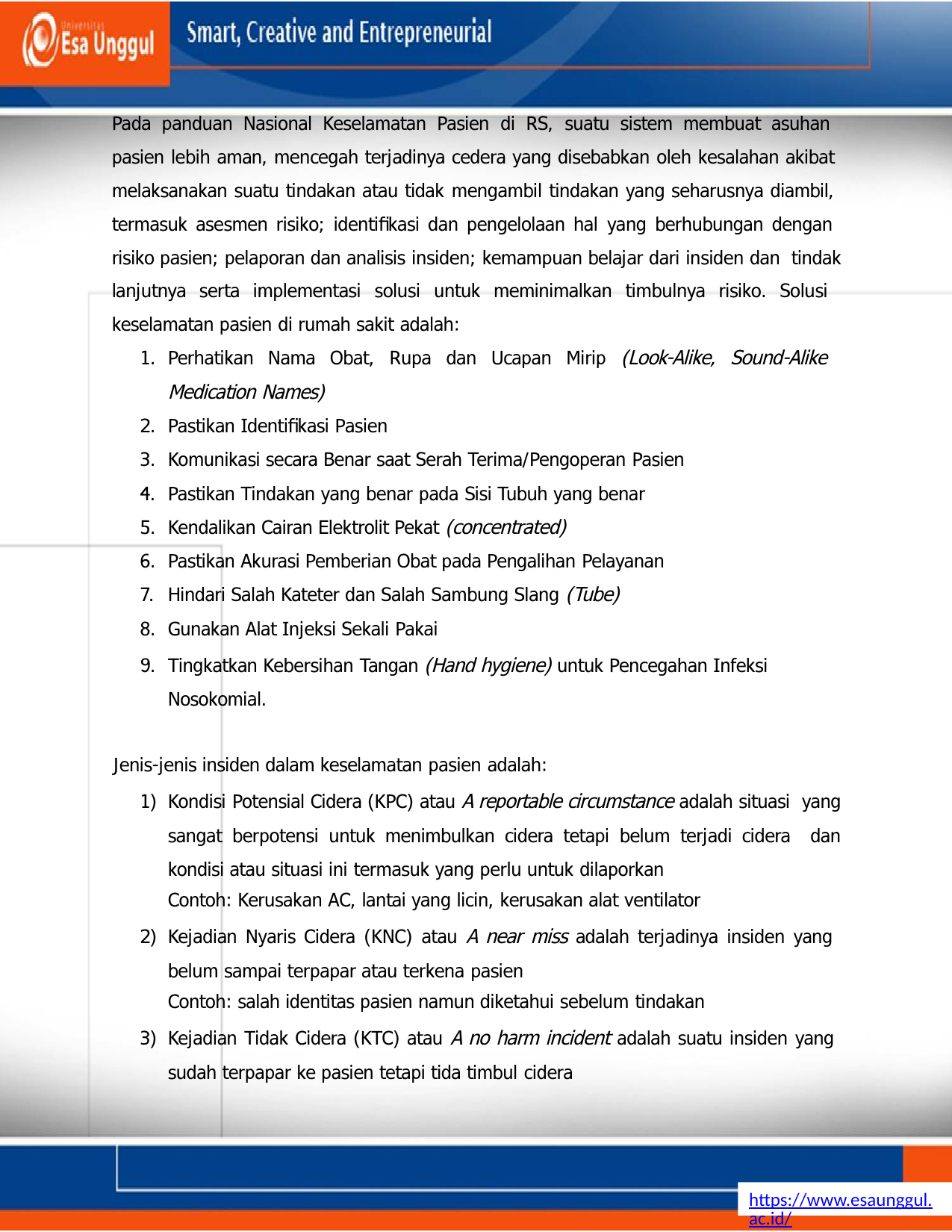

Pada panduan Nasional Keselamatan Pasien di RS, suatu sistem membuat asuhan  pasien lebih aman, mencegah terjadinya cedera yang disebabkan oleh kesalahan akibat  melaksanakan suatu tindakan atau tidak mengambil tindakan yang seharusnya diambil,  termasuk asesmen risiko; identifikasi dan pengelolaan hal yang berhubungan dengan  risiko pasien; pelaporan dan analisis insiden; kemampuan belajar dari insiden dan  tindak lanjutnya serta implementasi solusi untuk meminimalkan timbulnya risiko. Solusi  keselamatan pasien di rumah sakit adalah:
Perhatikan Nama Obat, Rupa dan Ucapan Mirip (Look-Alike, Sound-Alike  Medication Names)
Pastikan Identifikasi Pasien
Komunikasi secara Benar saat Serah Terima/Pengoperan Pasien
Pastikan Tindakan yang benar pada Sisi Tubuh yang benar
Kendalikan Cairan Elektrolit Pekat (concentrated)
Pastikan Akurasi Pemberian Obat pada Pengalihan Pelayanan
Hindari Salah Kateter dan Salah Sambung Slang (Tube)
Gunakan Alat Injeksi Sekali Pakai
Tingkatkan Kebersihan Tangan (Hand hygiene) untuk Pencegahan Infeksi  Nosokomial.

Jenis-jenis insiden dalam keselamatan pasien adalah:
Kondisi Potensial Cidera (KPC) atau A reportable circumstance adalah situasi  yang sangat berpotensi untuk menimbulkan cidera tetapi belum terjadi cidera  dan kondisi atau situasi ini termasuk yang perlu untuk dilaporkan
Contoh: Kerusakan AC, lantai yang licin, kerusakan alat ventilator
Kejadian Nyaris Cidera (KNC) atau A near miss adalah terjadinya insiden yang  belum sampai terpapar atau terkena pasien
Contoh: salah identitas pasien namun diketahui sebelum tindakan
Kejadian Tidak Cidera (KTC) atau A no harm incident adalah suatu insiden yang  sudah terpapar ke pasien tetapi tida timbul cidera